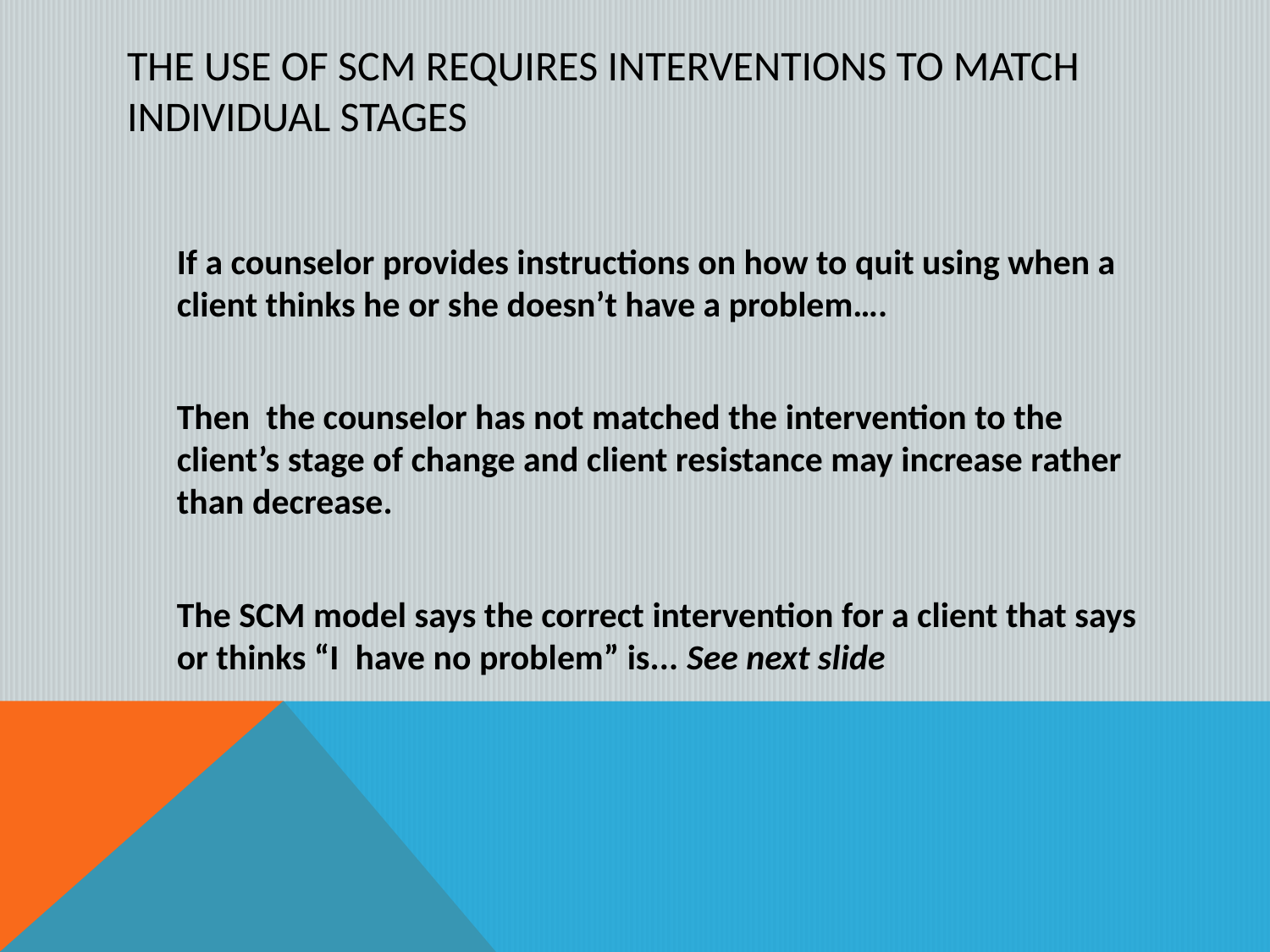

# The Use of SCM Requires Interventions to Match Individual Stages
If a counselor provides instructions on how to quit using when a client thinks he or she doesn’t have a problem….

Then  the counselor has not matched the intervention to the client’s stage of change and client resistance may increase rather than decrease.

The SCM model says the correct intervention for a client that says or thinks “I  have no problem” is... See next slide